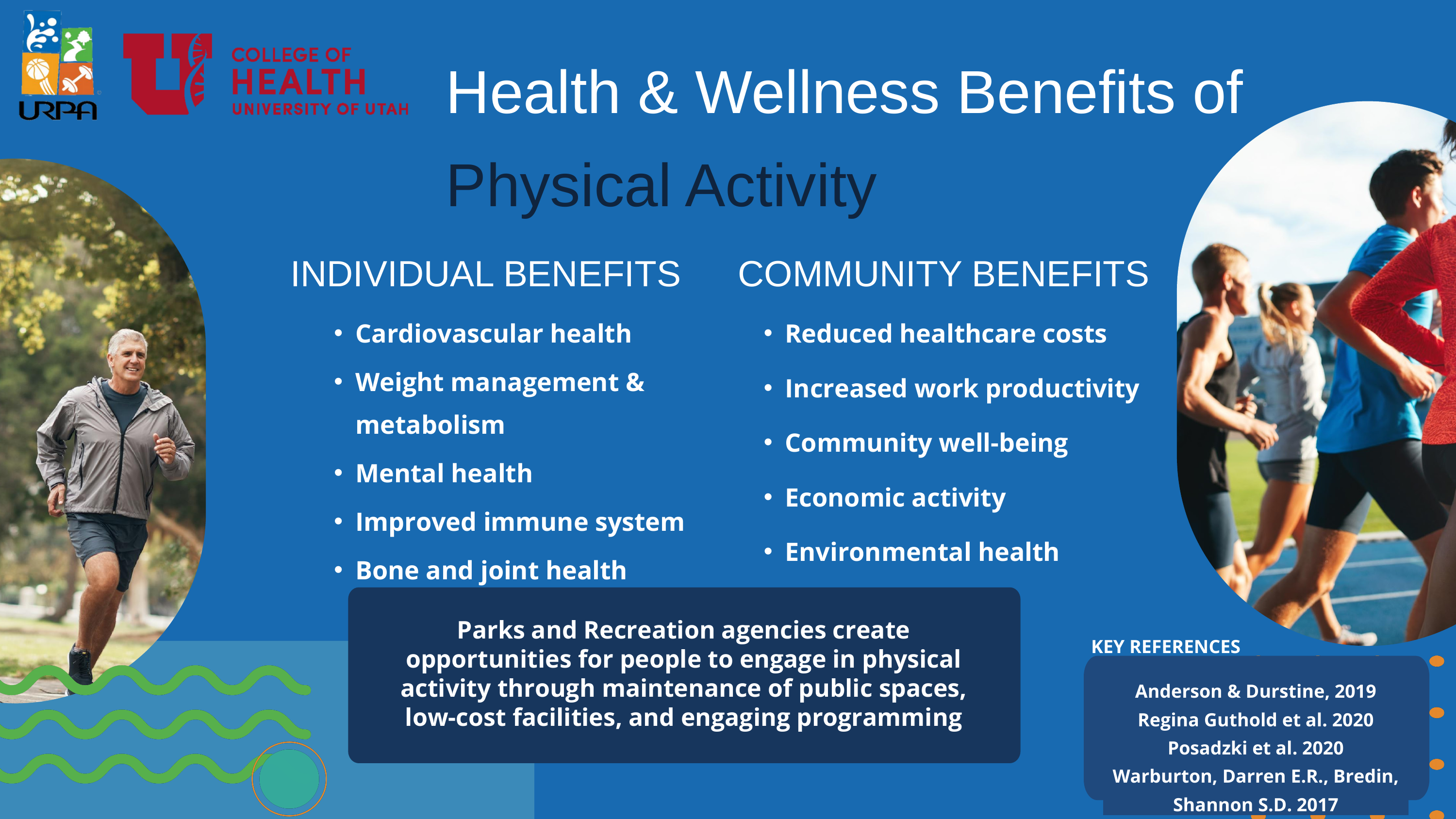

Health & Wellness Benefits of Physical Activity

INDIVIDUAL BENEFITS
COMMUNITY BENEFITS
Cardiovascular health
Weight management & metabolism
Mental health
Improved immune system
Bone and joint health
Reduced healthcare costs
Increased work productivity
Community well-being
Economic activity
Environmental health

Parks and Recreation agencies create opportunities for people to engage in physical activity through maintenance of public spaces, low-cost facilities, and engaging programming
KEY REFERENCES

Anderson & Durstine, 2019
Regina Guthold et al. 2020
Posadzki et al. 2020
Warburton, Darren E.R., Bredin, Shannon S.D. 2017